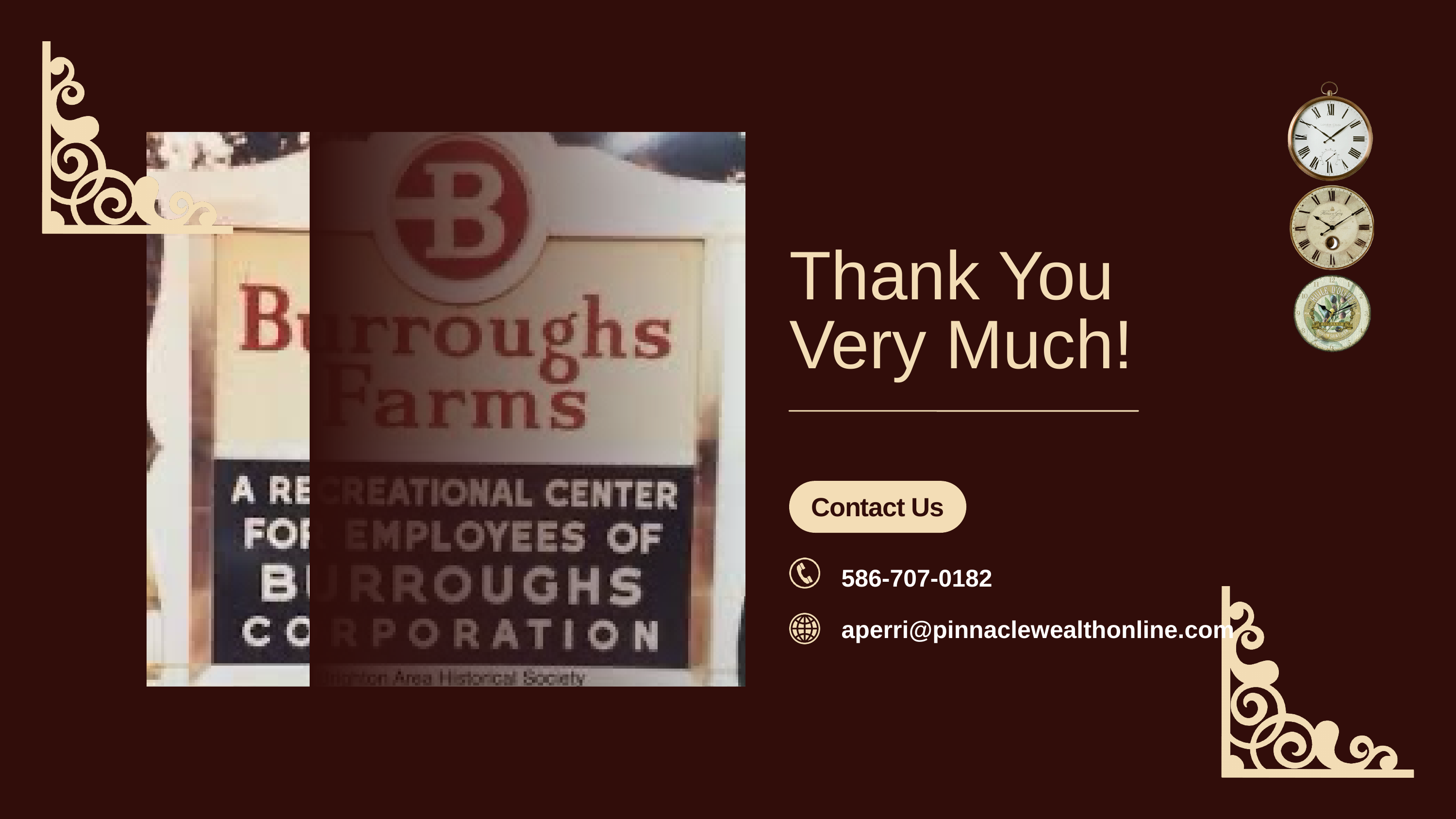

Thank You
Very Much!

Contact Us

586-707-0182

aperri@pinnaclewealthonline.com